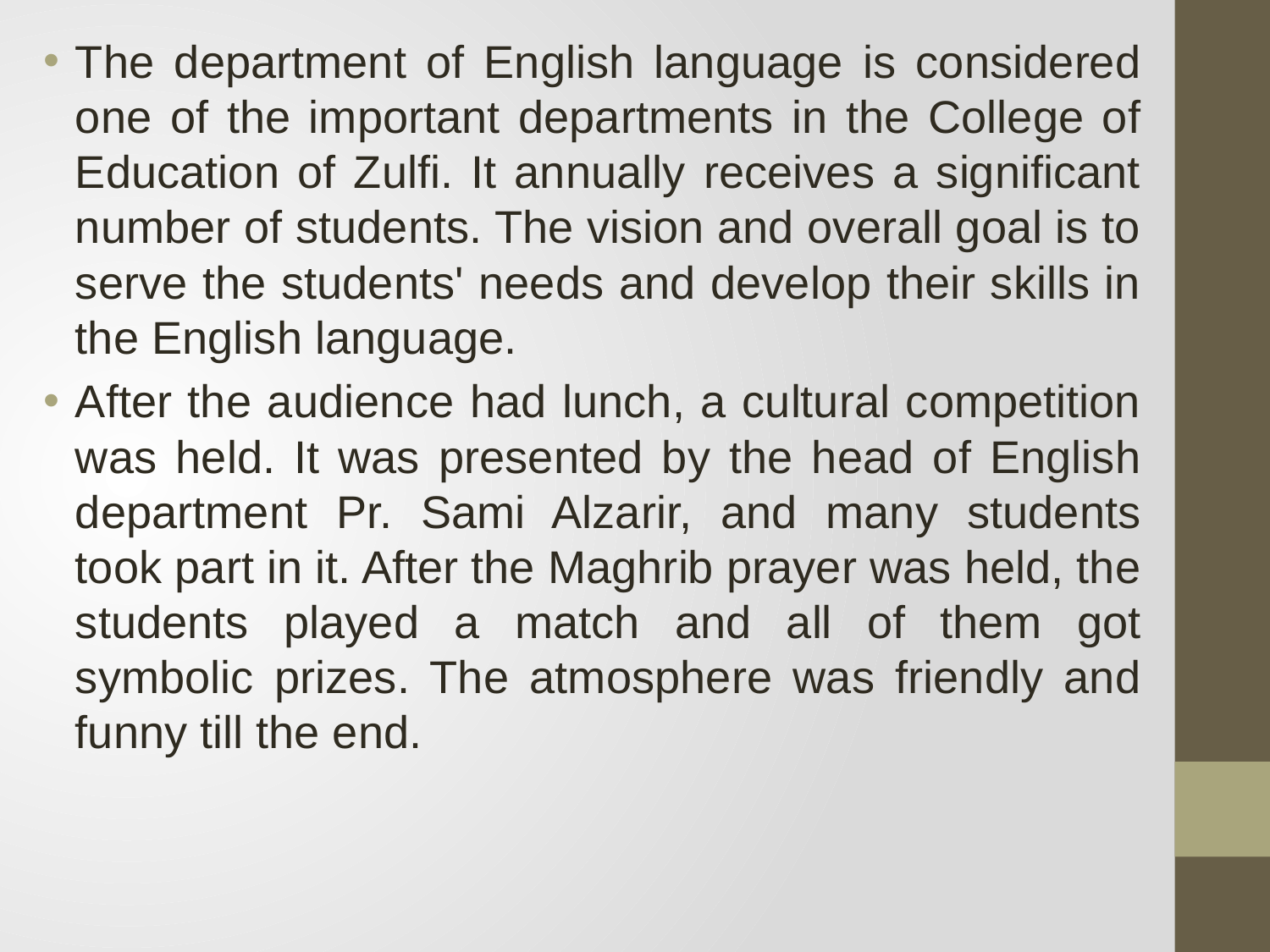

The department of English language is considered one of the important departments in the College of Education of Zulfi. It annually receives a significant number of students. The vision and overall goal is to serve the students' needs and develop their skills in the English language.
After the audience had lunch, a cultural competition was held. It was presented by the head of English department Pr. Sami Alzarir, and many students took part in it. After the Maghrib prayer was held, the students played a match and all of them got symbolic prizes. The atmosphere was friendly and funny till the end.